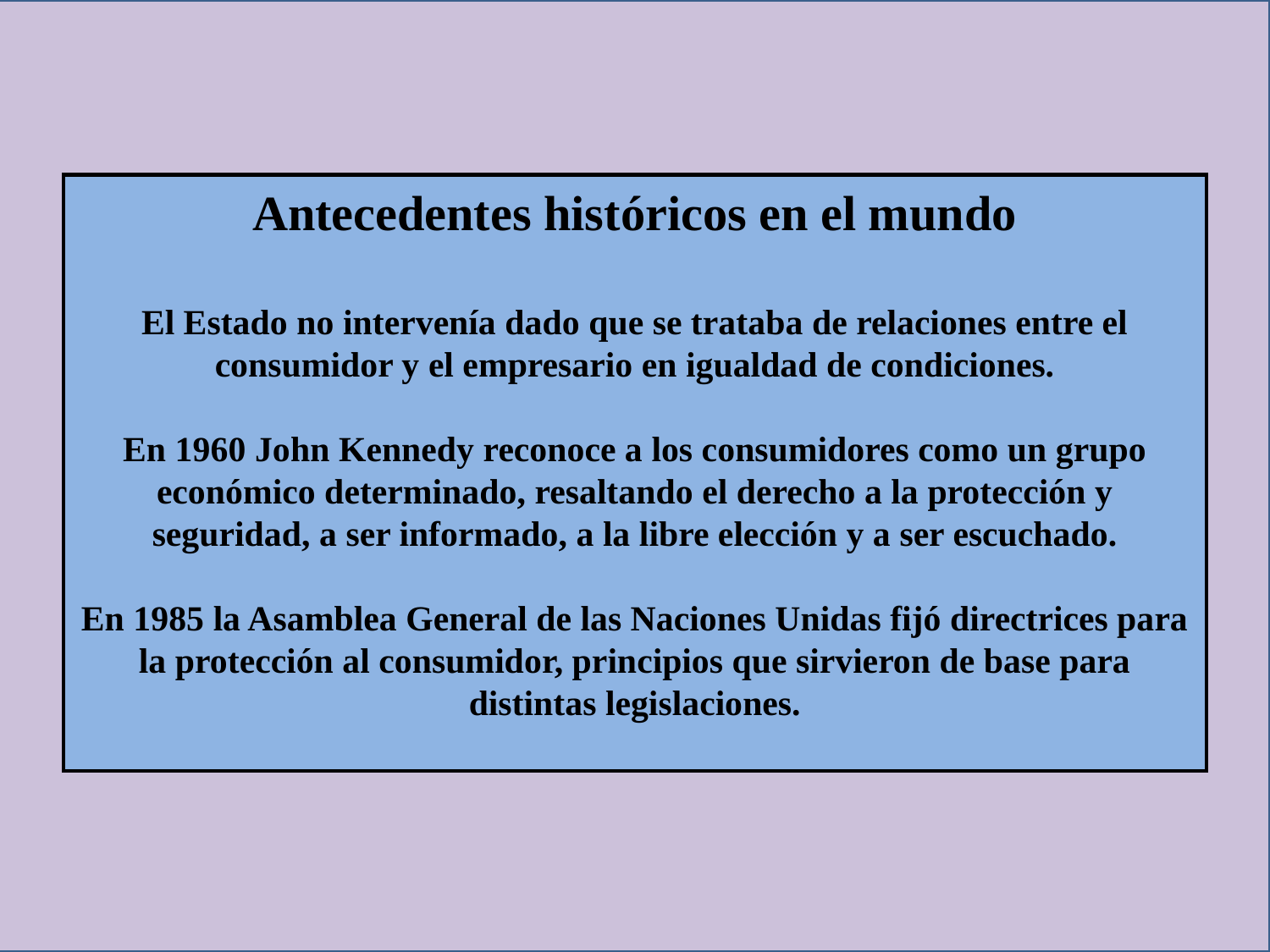

Antecedentes históricos en el mundo

El Estado no intervenía dado que se trataba de relaciones entre el consumidor y el empresario en igualdad de condiciones.

En 1960 John Kennedy reconoce a los consumidores como un grupo económico determinado, resaltando el derecho a la protección y seguridad, a ser informado, a la libre elección y a ser escuchado.

En 1985 la Asamblea General de las Naciones Unidas fijó directrices para la protección al consumidor, principios que sirvieron de base para distintas legislaciones.